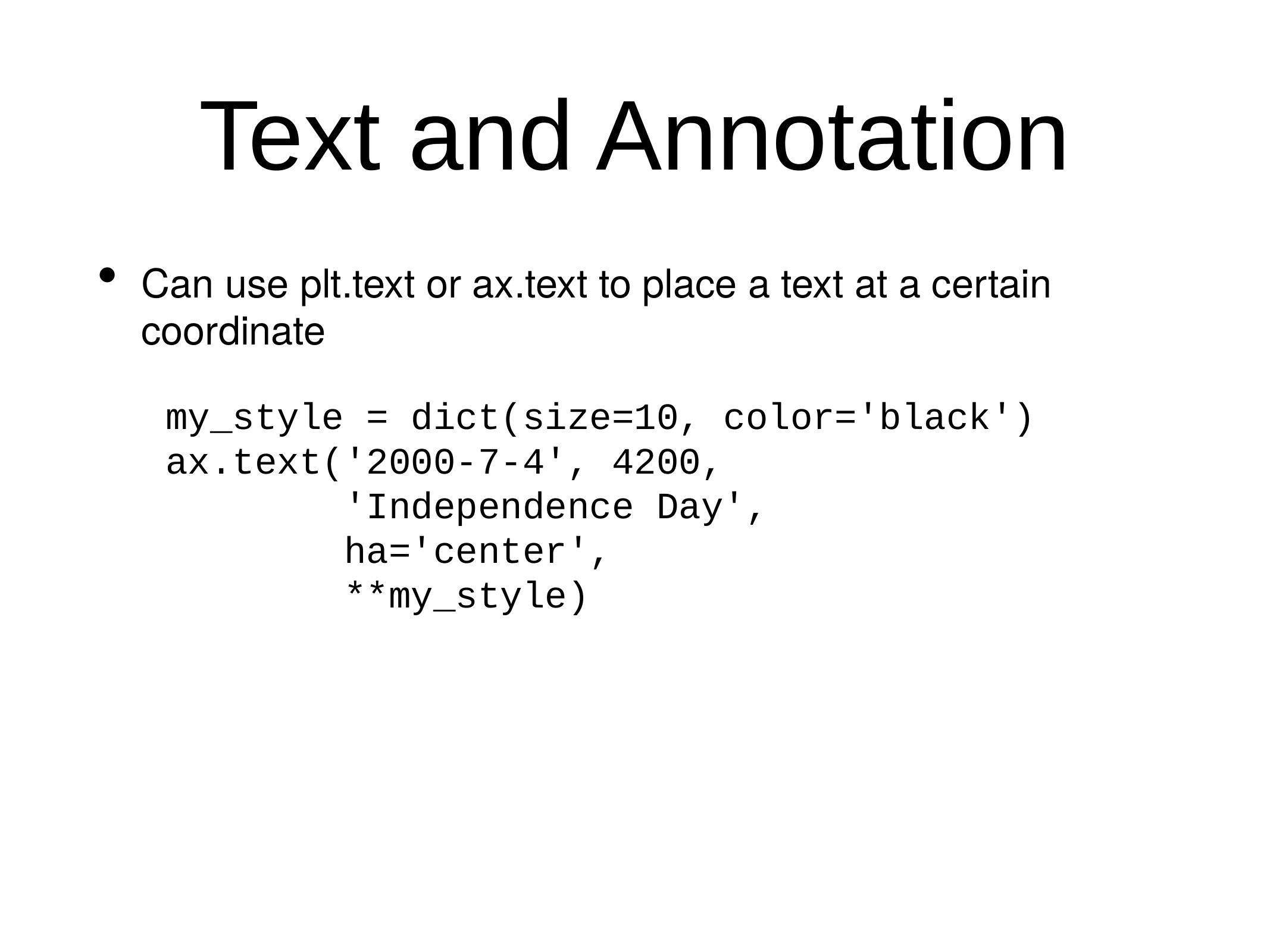

# Text and Annotation
Can use plt.text or ax.text to place a text at a certain coordinate
my_style = dict(size=10, color='black')
ax.text('2000-7-4', 4200,
        'Independence Day',
        ha='center',
        **my_style)